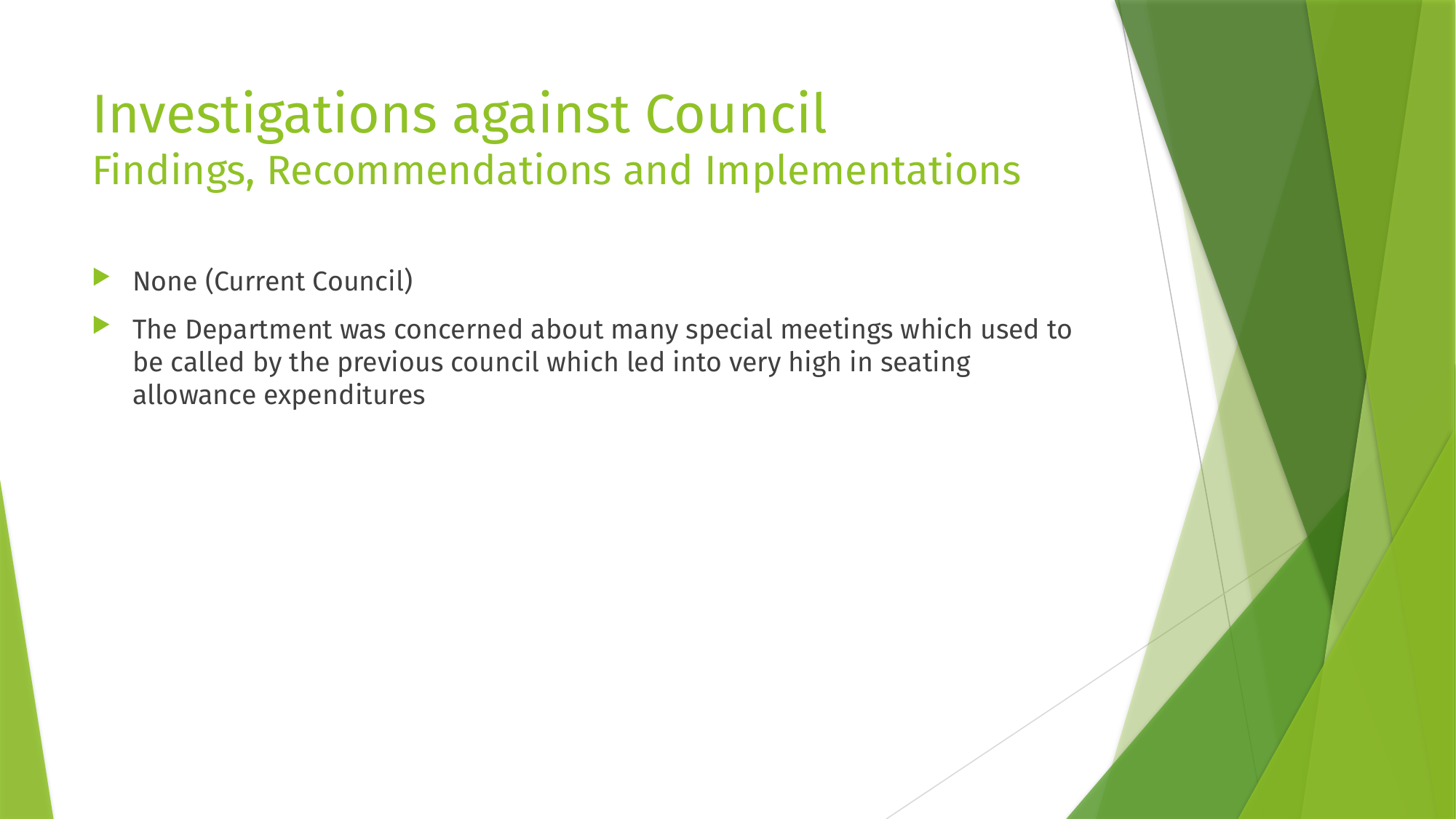

# Investigations against Council Findings, Recommendations and Implementations
None (Current Council)
The Department was concerned about many special meetings which used to be called by the previous council which led into very high in seating allowance expenditures